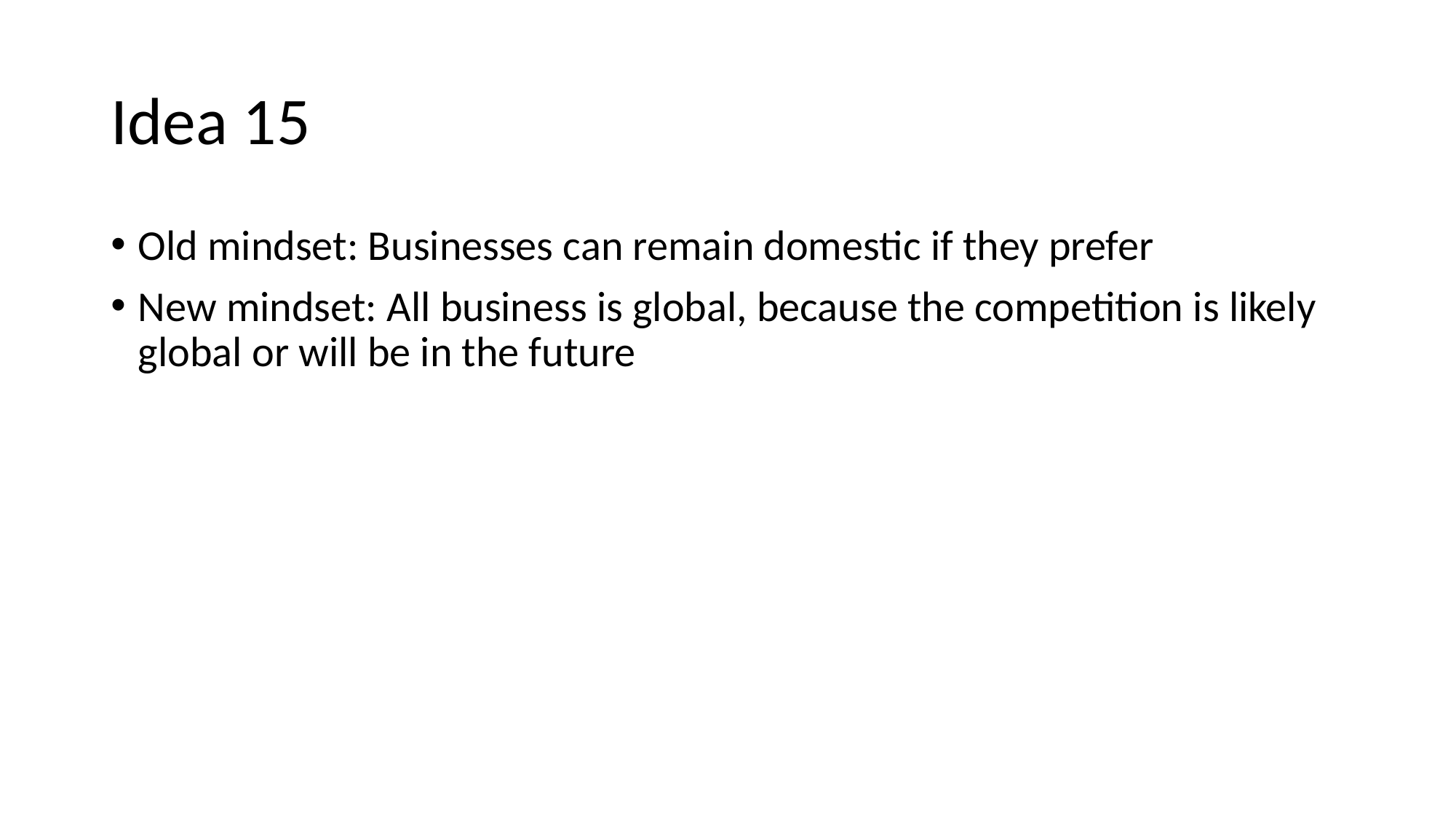

# Idea 15
Old mindset: Businesses can remain domestic if they prefer
New mindset: All business is global, because the competition is likely global or will be in the future